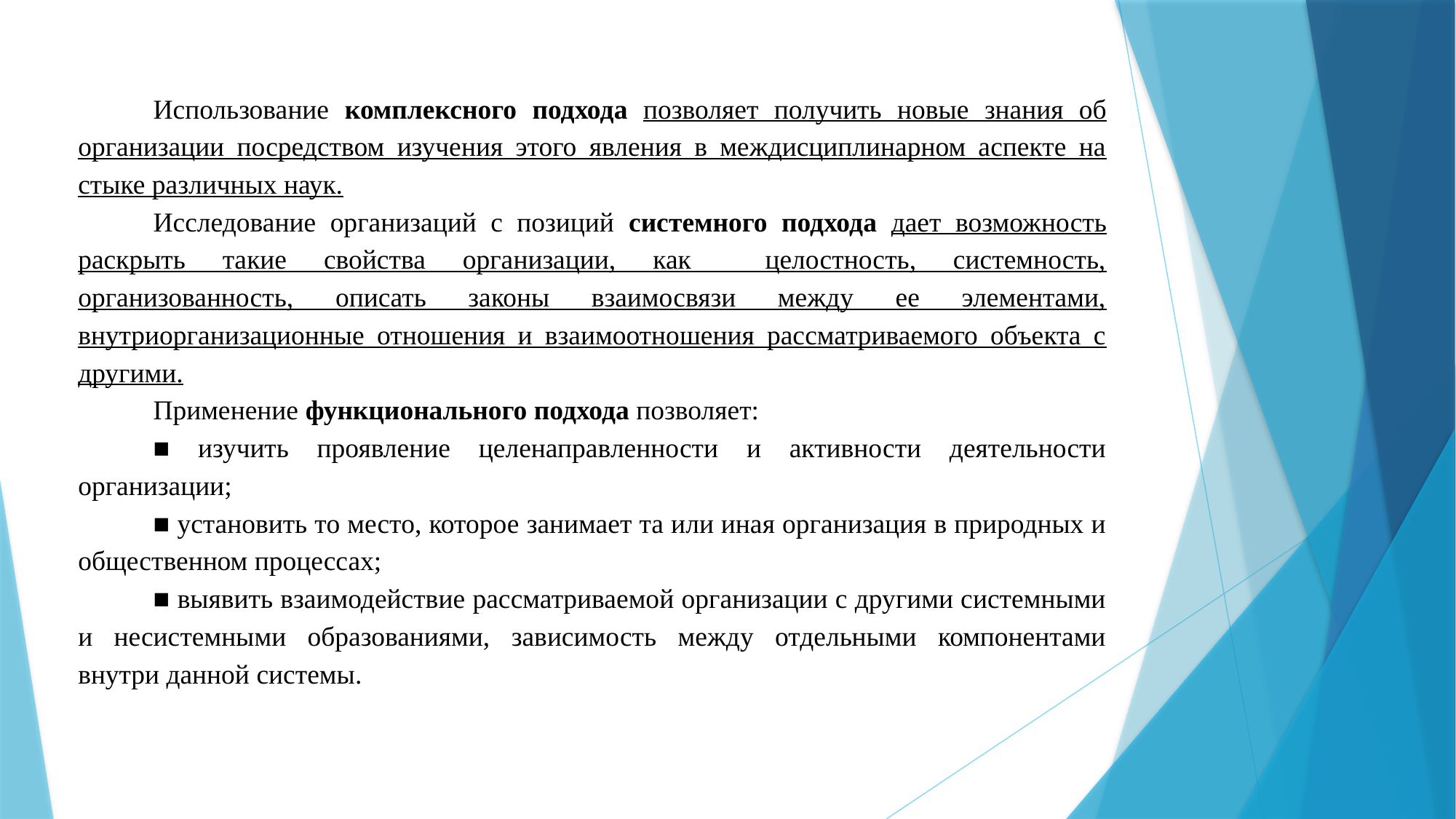

Использование комплексного подхода позволяет получить новые знания об организации посредством изучения этого явления в междисциплинарном аспекте на стыке различных наук.
Исследование организаций с позиций системного подхода дает возможность раскрыть такие свойства организации, как  целостность, системность, организованность, описать законы взаимосвязи между ее элементами, внутриорганизационные отношения и взаимоотношения рассматриваемого объекта с другими.
Применение функционального подхода позволяет:
■ изучить проявление целенаправленности и активности деятельности организации;
■ установить то место, которое занимает та или иная организация в природных и общественном процессах;
■ выявить взаимодействие рассматриваемой организации с другими системными и несистемными образованиями, зависимость между отдельными компонентами внутри данной системы.